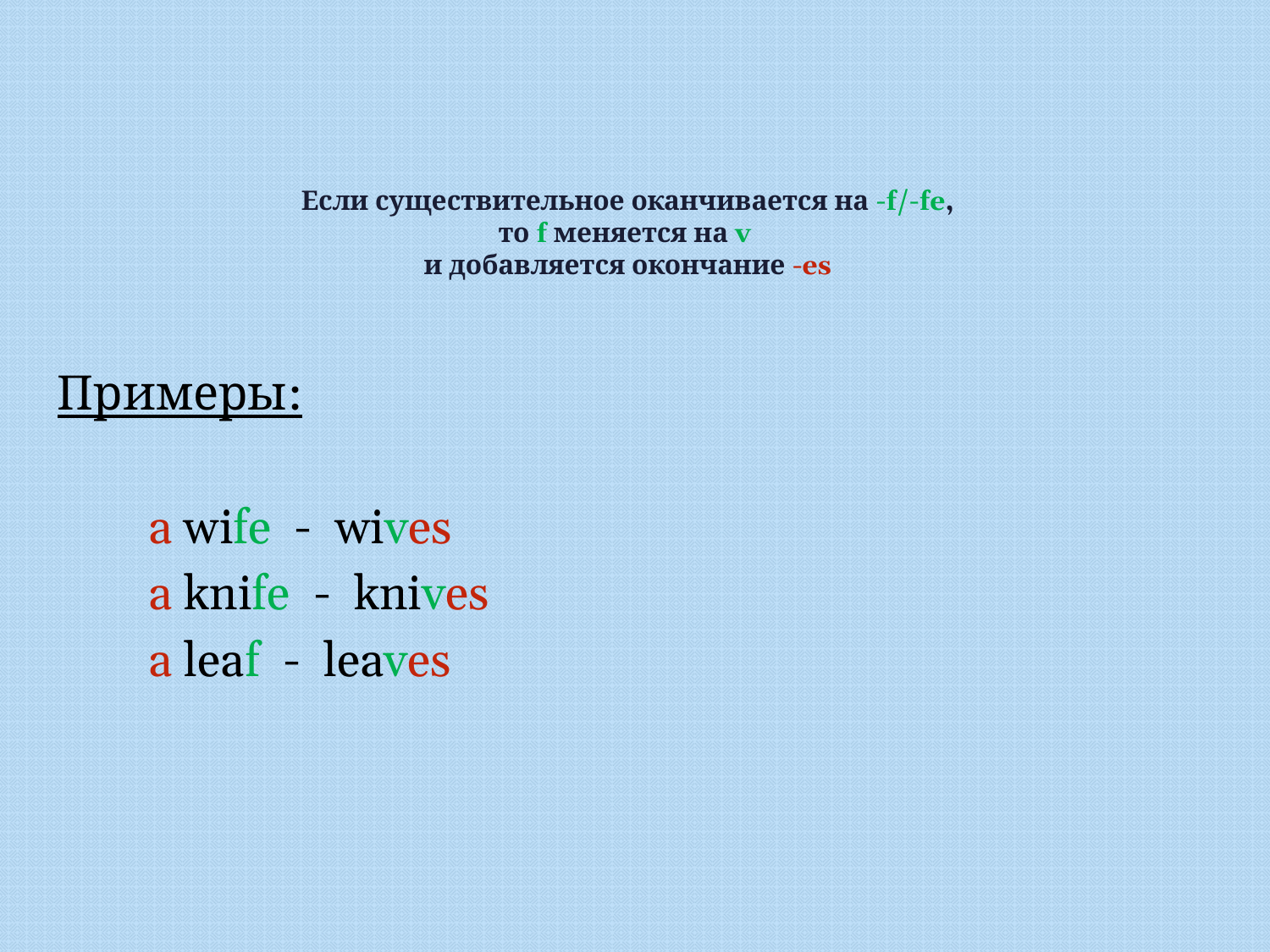

# Если существительное оканчивается на -f/-fe, то f меняется на v и добавляется окончание -es
Примеры:

        a wife  -  wives
        a knife  -  knives
        a leaf  -  leaves